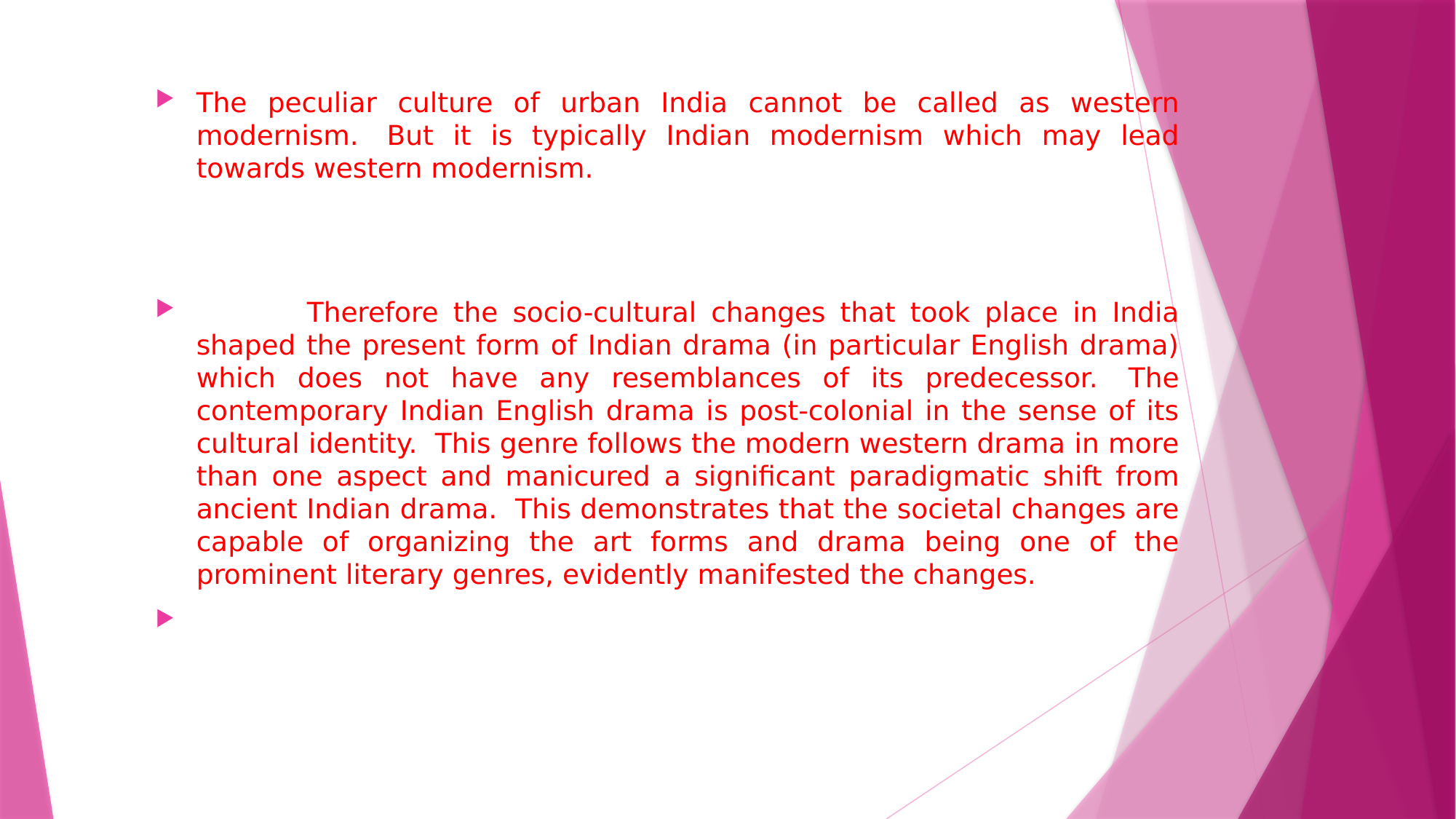

The peculiar culture of urban India cannot be called as western modernism.  But it is typically Indian modernism which may lead towards western modernism.

            Therefore the socio-cultural changes that took place in India shaped the present form of Indian drama (in particular English drama) which does not have any resemblances of its predecessor.  The contemporary Indian English drama is post-colonial in the sense of its cultural identity.  This genre follows the modern western drama in more than one aspect and manicured a significant paradigmatic shift from ancient Indian drama.  This demonstrates that the societal changes are capable of organizing the art forms and drama being one of the prominent literary genres, evidently manifested the changes.